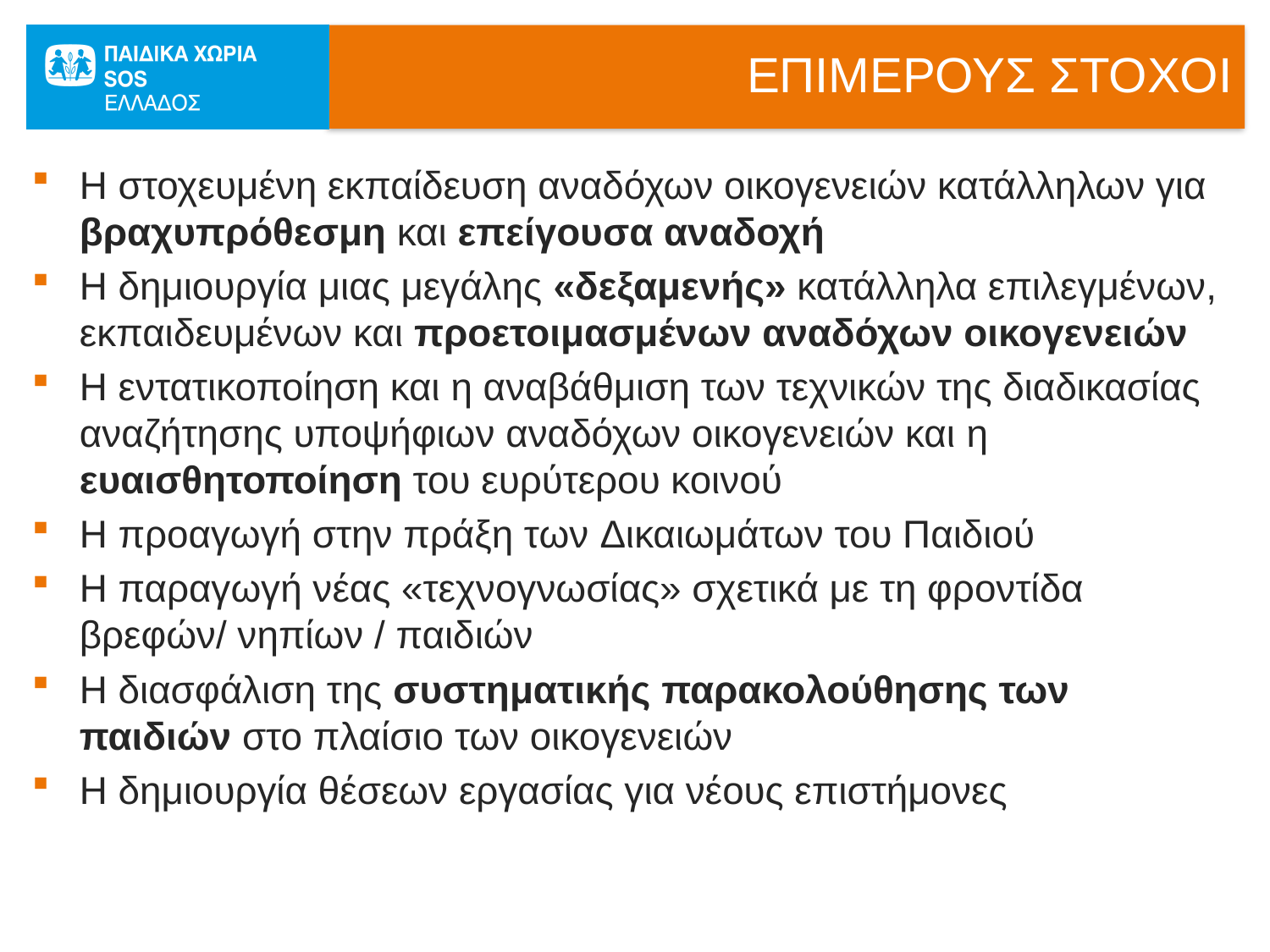

# ΕΠΙΜΕΡΟΥΣ ΣΤΟΧΟΙ
Η στοχευμένη εκπαίδευση αναδόχων οικογενειών κατάλληλων για βραχυπρόθεσμη και επείγουσα αναδοχή
Η δημιουργία μιας μεγάλης «δεξαμενής» κατάλληλα επιλεγμένων, εκπαιδευμένων και προετοιμασμένων αναδόχων οικογενειών
Η εντατικοποίηση και η αναβάθμιση των τεχνικών της διαδικασίας αναζήτησης υποψήφιων αναδόχων οικογενειών και η ευαισθητοποίηση του ευρύτερου κοινού
Η προαγωγή στην πράξη των Δικαιωμάτων του Παιδιού
Η παραγωγή νέας «τεχνογνωσίας» σχετικά με τη φροντίδα βρεφών/ νηπίων / παιδιών
Η διασφάλιση της συστηματικής παρακολούθησης των παιδιών στο πλαίσιο των οικογενειών
Η δημιουργία θέσεων εργασίας για νέους επιστήμονες